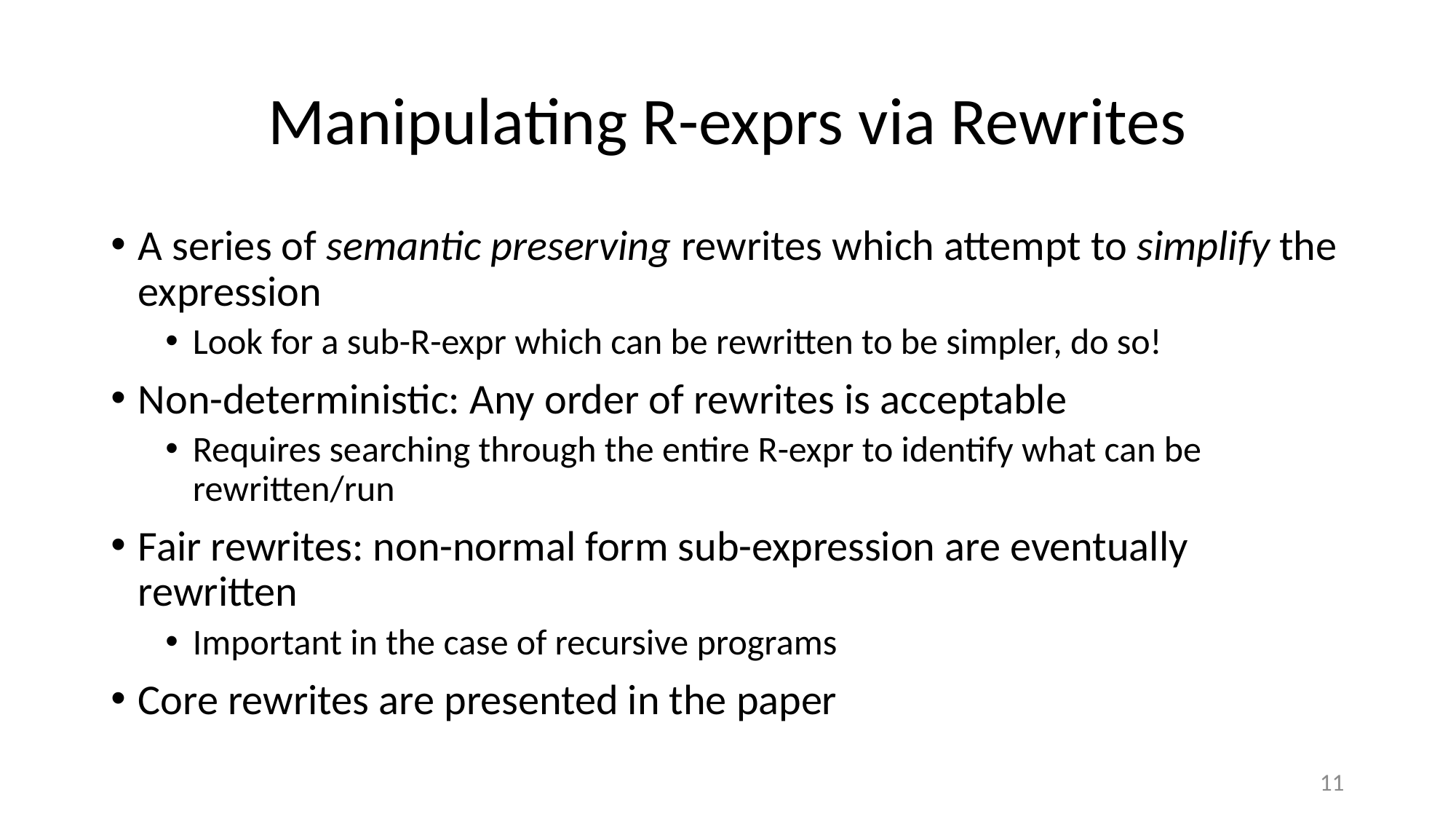

# Manipulating R-exprs via Rewrites
A series of semantic preserving rewrites which attempt to simplify the expression
Look for a sub-R-expr which can be rewritten to be simpler, do so!
Non-deterministic: Any order of rewrites is acceptable
Requires searching through the entire R-expr to identify what can be rewritten/run
Fair rewrites: non-normal form sub-expression are eventually rewritten
Important in the case of recursive programs
Core rewrites are presented in the paper
11